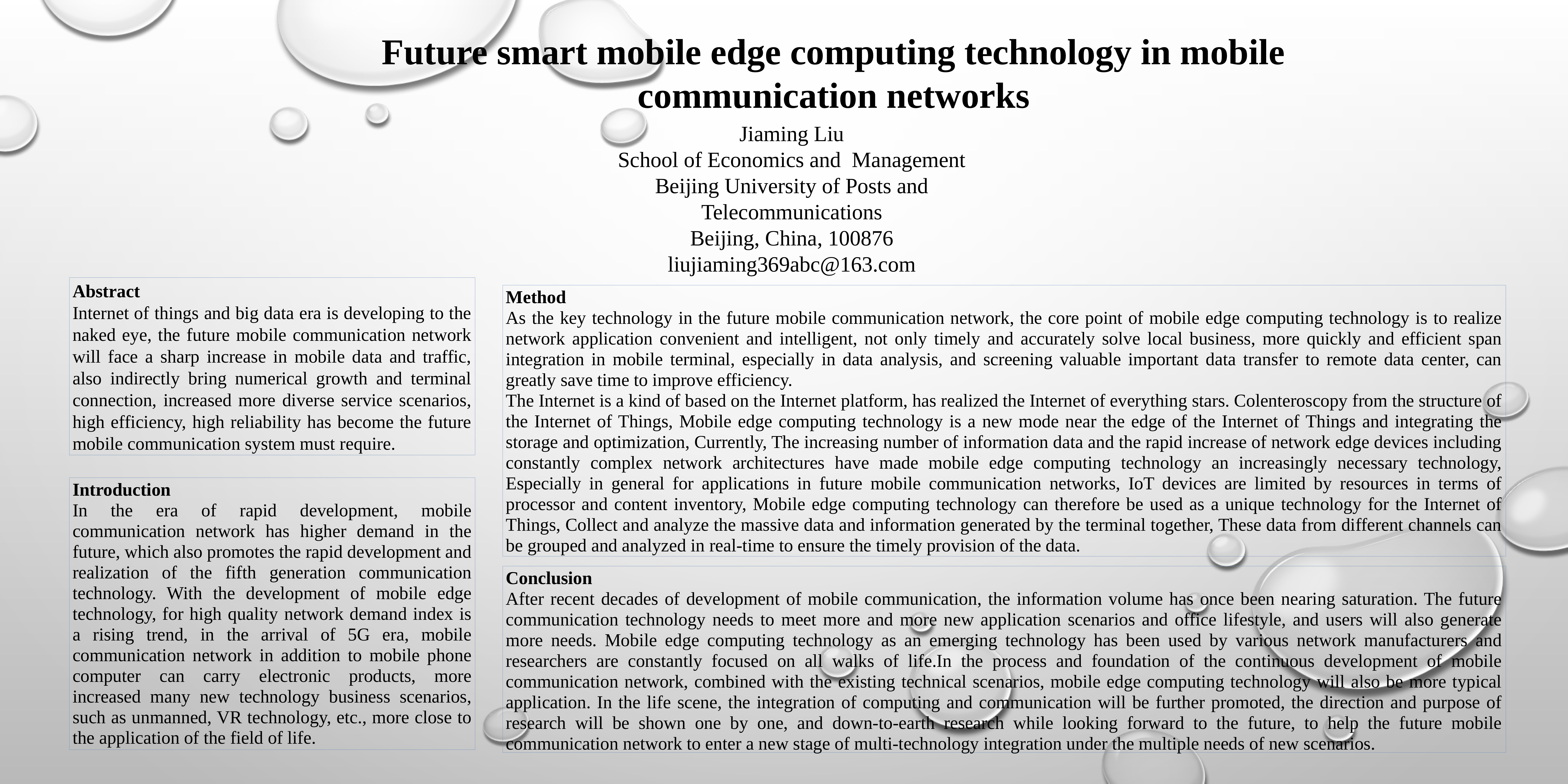

Future smart mobile edge computing technology in mobile communication networks
Jiaming Liu
School of Economics and  Management
Beijing University of Posts and Telecommunications
Beijing, China, 100876
liujiaming369abc@163.com

Abstract
Internet of things and big data era is developing to the naked eye, the future mobile communication network will face a sharp increase in mobile data and traffic, also indirectly bring numerical growth and terminal connection, increased more diverse service scenarios, high efficiency, high reliability has become the future mobile communication system must require.
Method
As the key technology in the future mobile communication network, the core point of mobile edge computing technology is to realize network application convenient and intelligent, not only timely and accurately solve local business, more quickly and efficient span integration in mobile terminal, especially in data analysis, and screening valuable important data transfer to remote data center, can greatly save time to improve efficiency.
The Internet is a kind of based on the Internet platform, has realized the Internet of everything stars. Colenteroscopy from the structure of the Internet of Things, Mobile edge computing technology is a new mode near the edge of the Internet of Things and integrating the storage and optimization, Currently, The increasing number of information data and the rapid increase of network edge devices including constantly complex network architectures have made mobile edge computing technology an increasingly necessary technology, Especially in general for applications in future mobile communication networks, IoT devices are limited by resources in terms of processor and content inventory, Mobile edge computing technology can therefore be used as a unique technology for the Internet of Things, Collect and analyze the massive data and information generated by the terminal together, These data from different channels can be grouped and analyzed in real-time to ensure the timely provision of the data.

Introduction
In the era of rapid development, mobile communication network has higher demand in the future, which also promotes the rapid development and realization of the fifth generation communication technology. With the development of mobile edge technology, for high quality network demand index is a rising trend, in the arrival of 5G era, mobile communication network in addition to mobile phone computer can carry electronic products, more increased many new technology business scenarios, such as unmanned, VR technology, etc., more close to the application of the field of life.
Conclusion
After recent decades of development of mobile communication, the information volume has once been nearing saturation. The future communication technology needs to meet more and more new application scenarios and office lifestyle, and users will also generate more needs. Mobile edge computing technology as an emerging technology has been used by various network manufacturers and researchers are constantly focused on all walks of life.In the process and foundation of the continuous development of mobile communication network, combined with the existing technical scenarios, mobile edge computing technology will also be more typical application. In the life scene, the integration of computing and communication will be further promoted, the direction and purpose of research will be shown one by one, and down-to-earth research while looking forward to the future, to help the future mobile communication network to enter a new stage of multi-technology integration under the multiple needs of new scenarios.